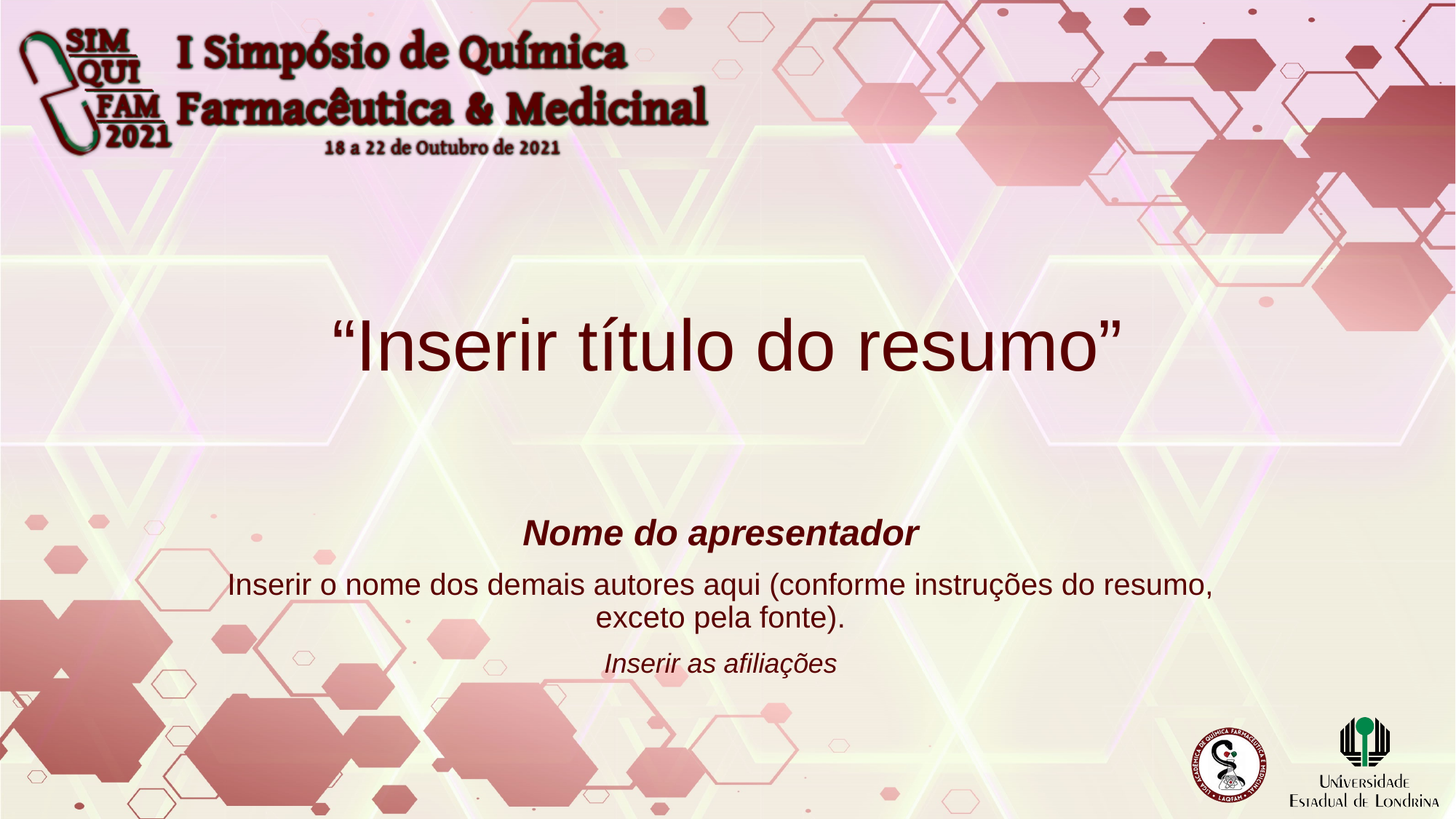

# “Inserir título do resumo”
Nome do apresentador
Inserir o nome dos demais autores aqui (conforme instruções do resumo, exceto pela fonte).
Inserir as afiliações

1